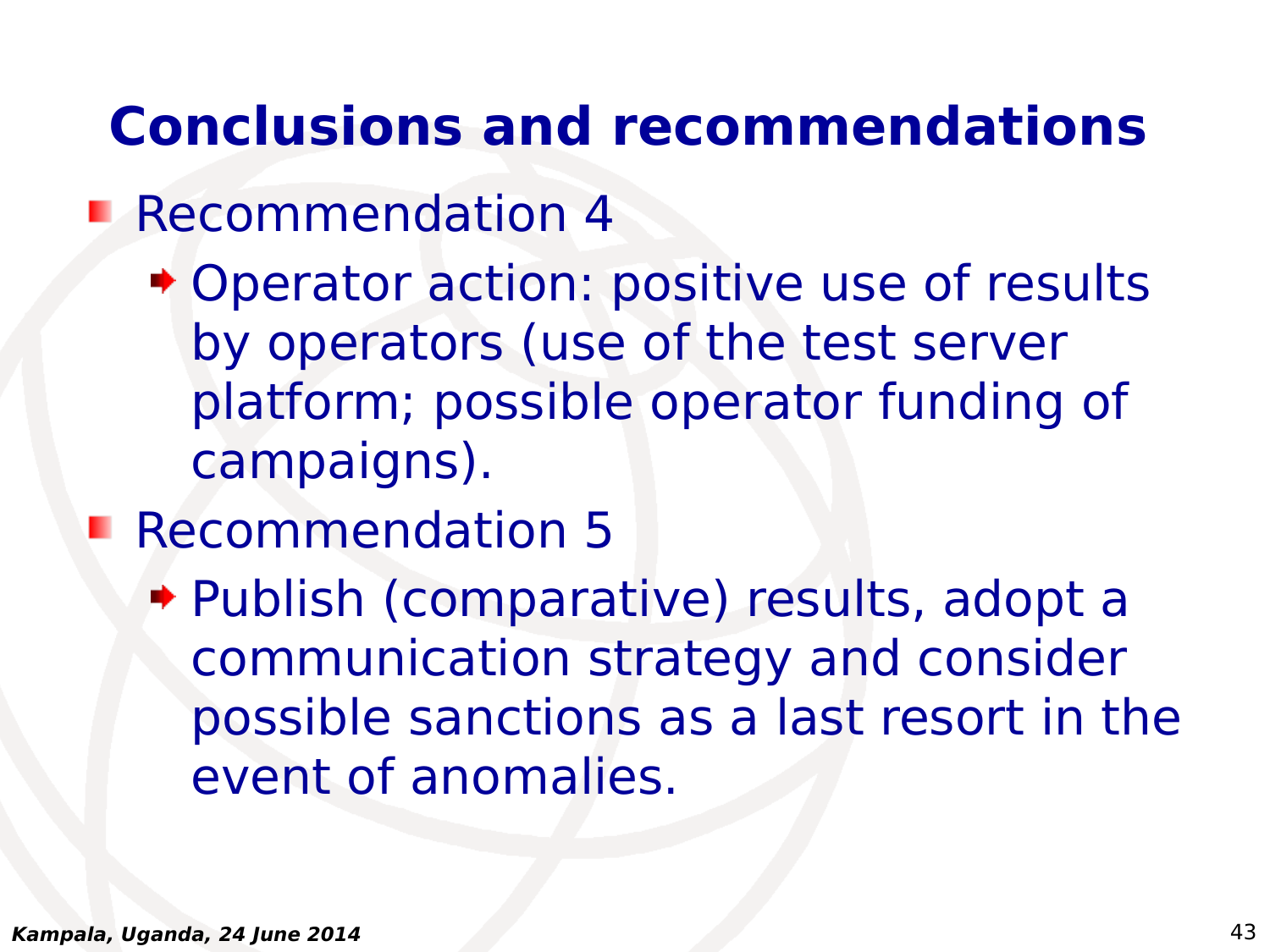

# Conclusions and recommendations
Recommendation 4
Operator action: positive use of results by operators (use of the test server platform; possible operator funding of campaigns).
Recommendation 5
Publish (comparative) results, adopt a communication strategy and consider possible sanctions as a last resort in the event of anomalies.

43
Kampala, Uganda, 24 June 2014